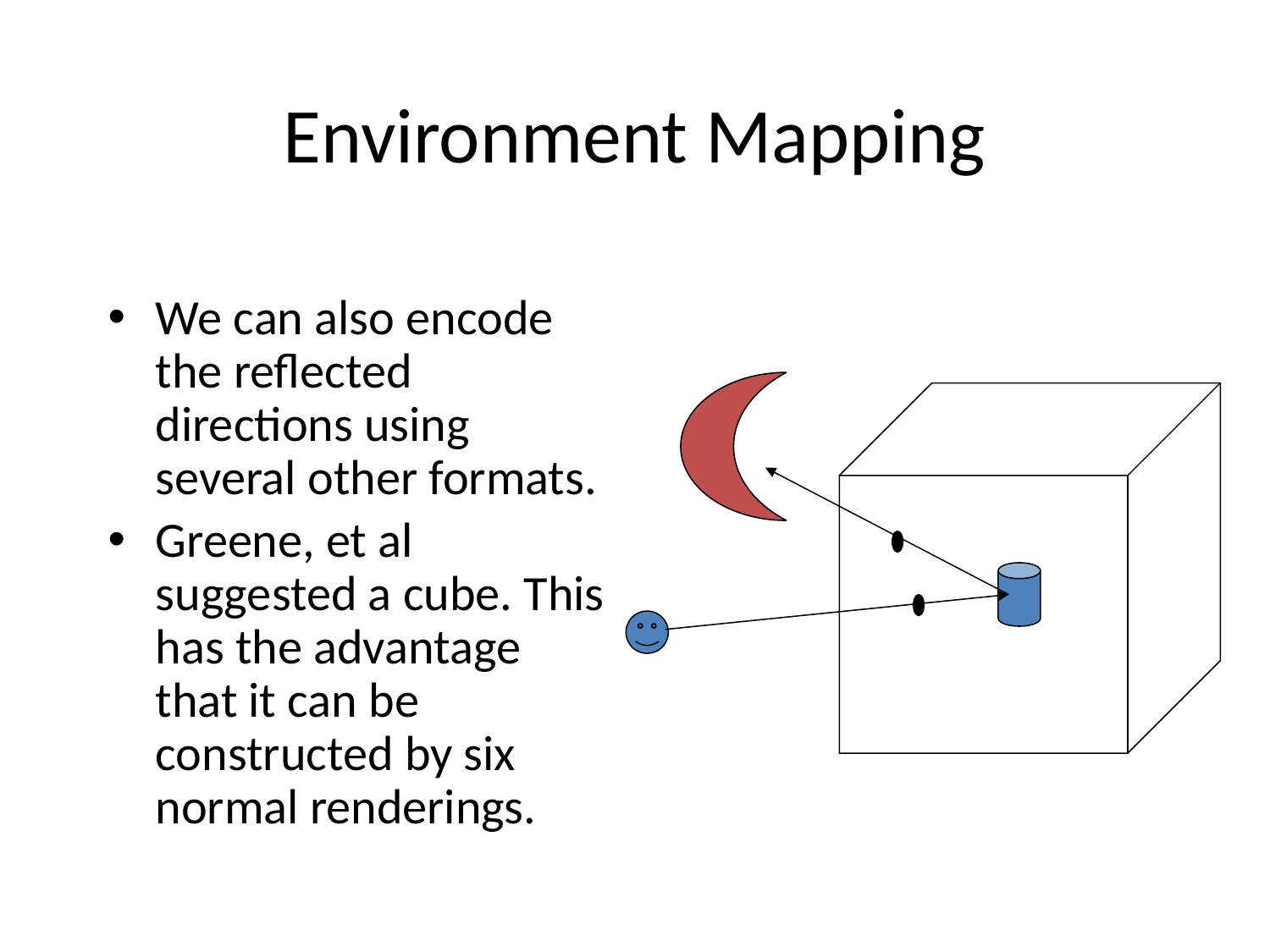

# Environment Mapping
We can also encode
the reflected directions using several other formats.
Greene, et al suggested a cube. This has the advantage that it can be constructed by six normal renderings.